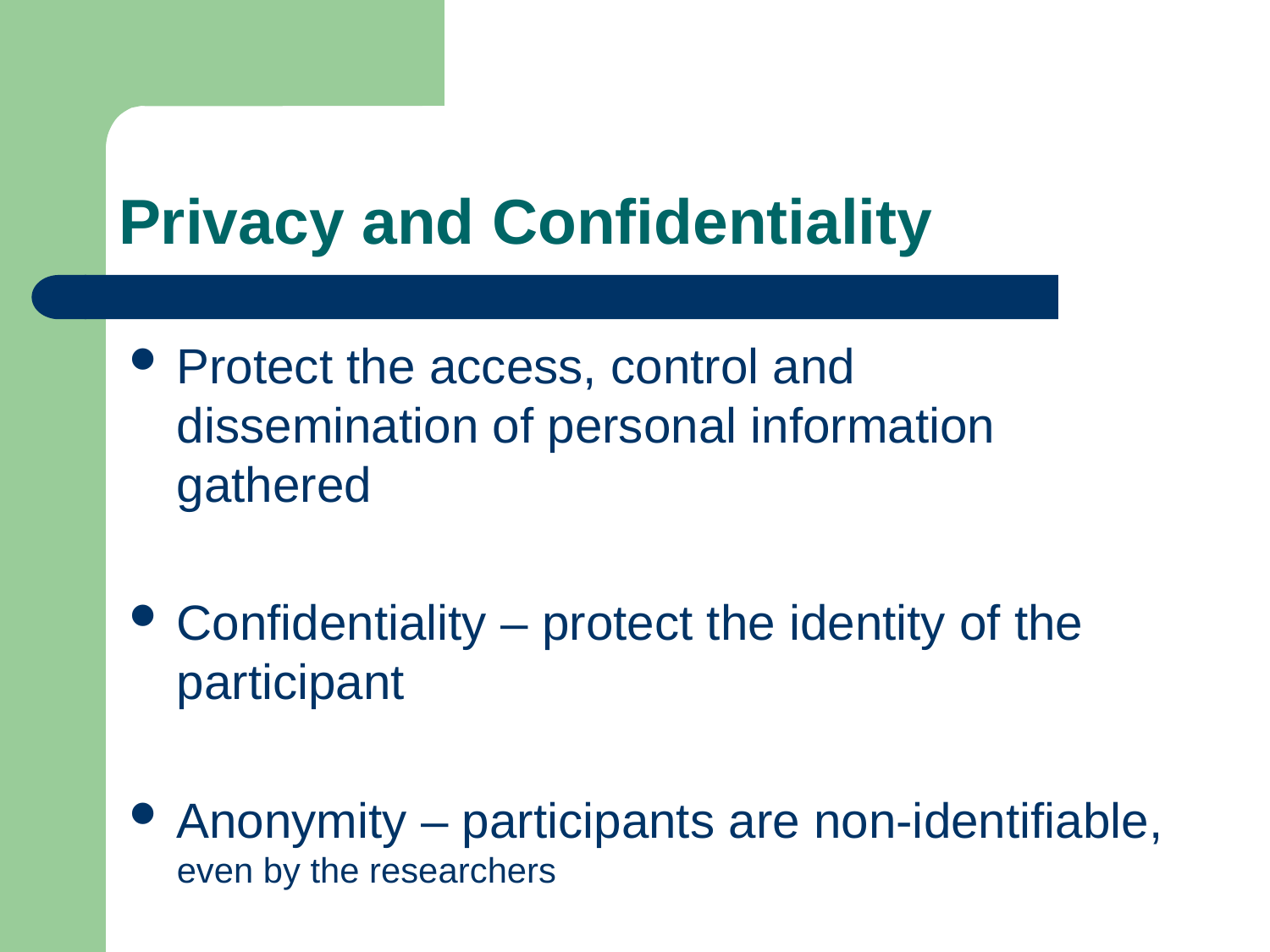

# Privacy and Confidentiality
Protect the access, control and dissemination of personal information gathered

Confidentiality – protect the identity of the participant

Anonymity – participants are non-identifiable, even by the researchers